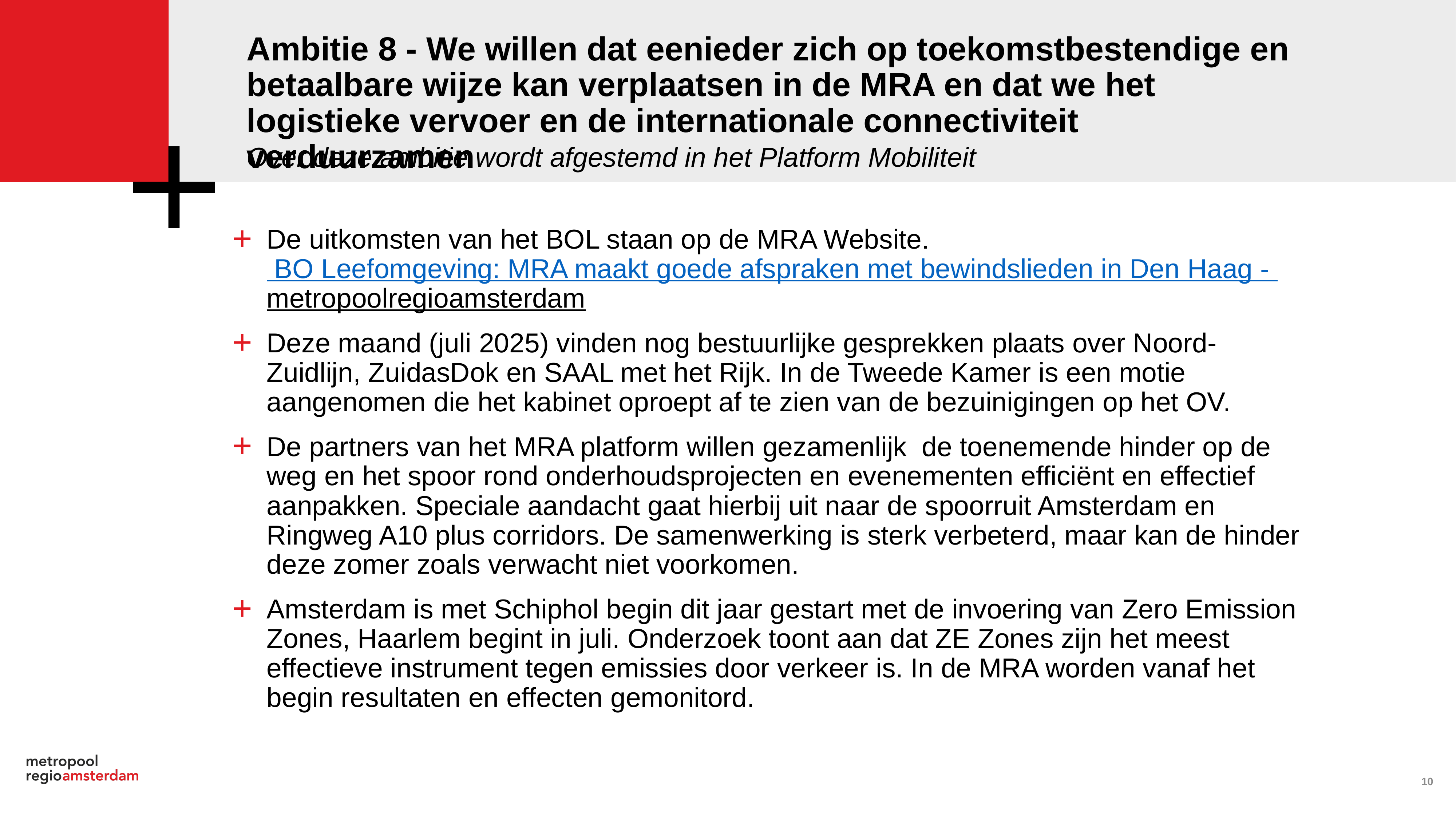

Ambitie 8 - We willen dat eenieder zich op toekomstbestendige en betaalbare wijze kan verplaatsen in de MRA en dat we het logistieke vervoer en de internationale connectiviteit verduurzamen
Over deze ambitie wordt afgestemd in het Platform Mobiliteit
De uitkomsten van het BOL staan op de MRA Website. BO Leefomgeving: MRA maakt goede afspraken met bewindslieden in Den Haag - metropoolregioamsterdam
Deze maand (juli 2025) vinden nog bestuurlijke gesprekken plaats over Noord-Zuidlijn, ZuidasDok en SAAL met het Rijk. In de Tweede Kamer is een motie aangenomen die het kabinet oproept af te zien van de bezuinigingen op het OV.
De partners van het MRA platform willen gezamenlijk  de toenemende hinder op de weg en het spoor rond onderhoudsprojecten en evenementen efficiënt en effectief aanpakken. Speciale aandacht gaat hierbij uit naar de spoorruit Amsterdam en Ringweg A10 plus corridors. De samenwerking is sterk verbeterd, maar kan de hinder deze zomer zoals verwacht niet voorkomen.
Amsterdam is met Schiphol begin dit jaar gestart met de invoering van Zero Emission Zones, Haarlem begint in juli. Onderzoek toont aan dat ZE Zones zijn het meest effectieve instrument tegen emissies door verkeer is. In de MRA worden vanaf het begin resultaten en effecten gemonitord.

10